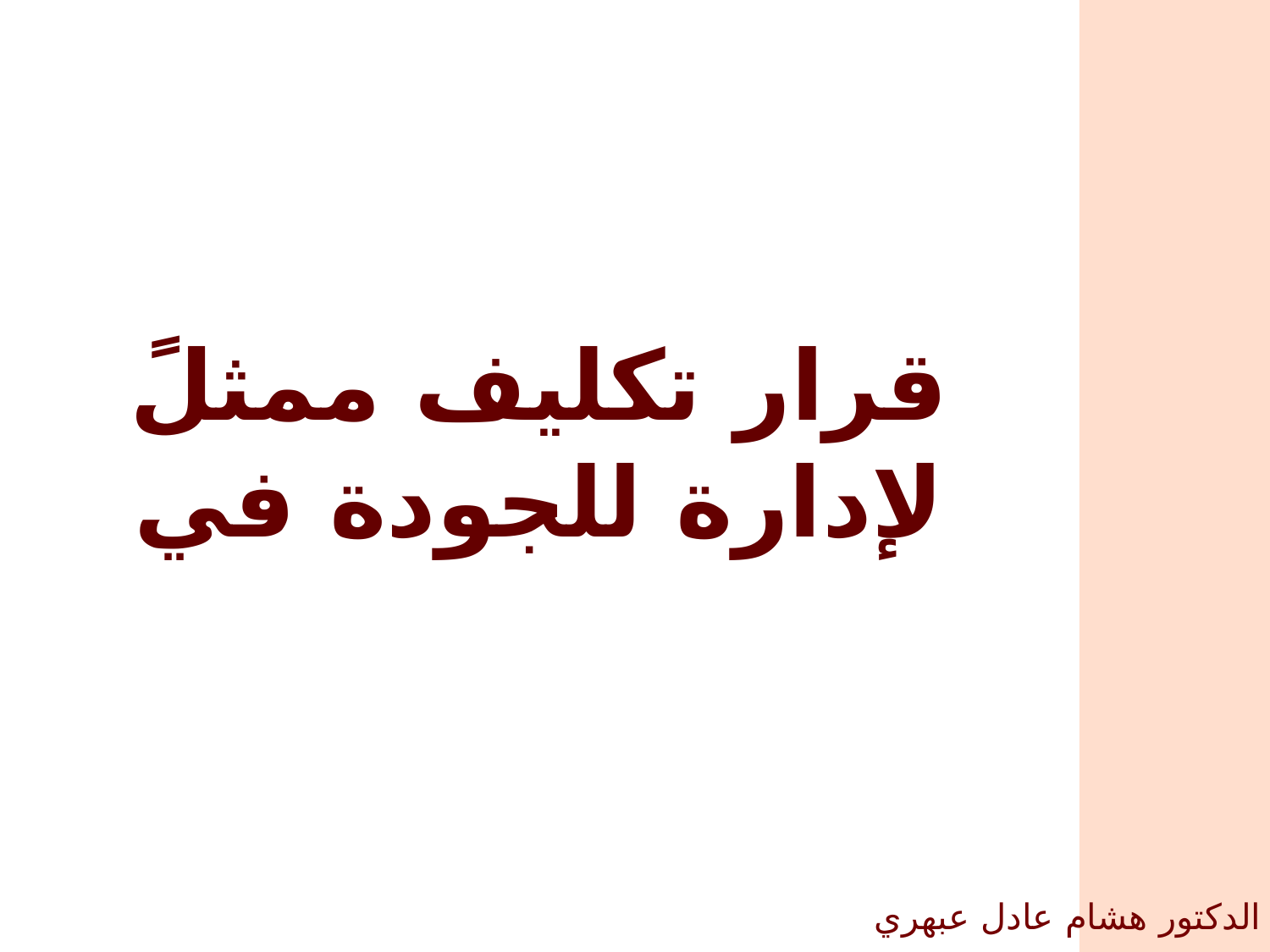

قرار تكليف ممثلً لإدارة للجودة في
الدكتور هشام عادل عبهري